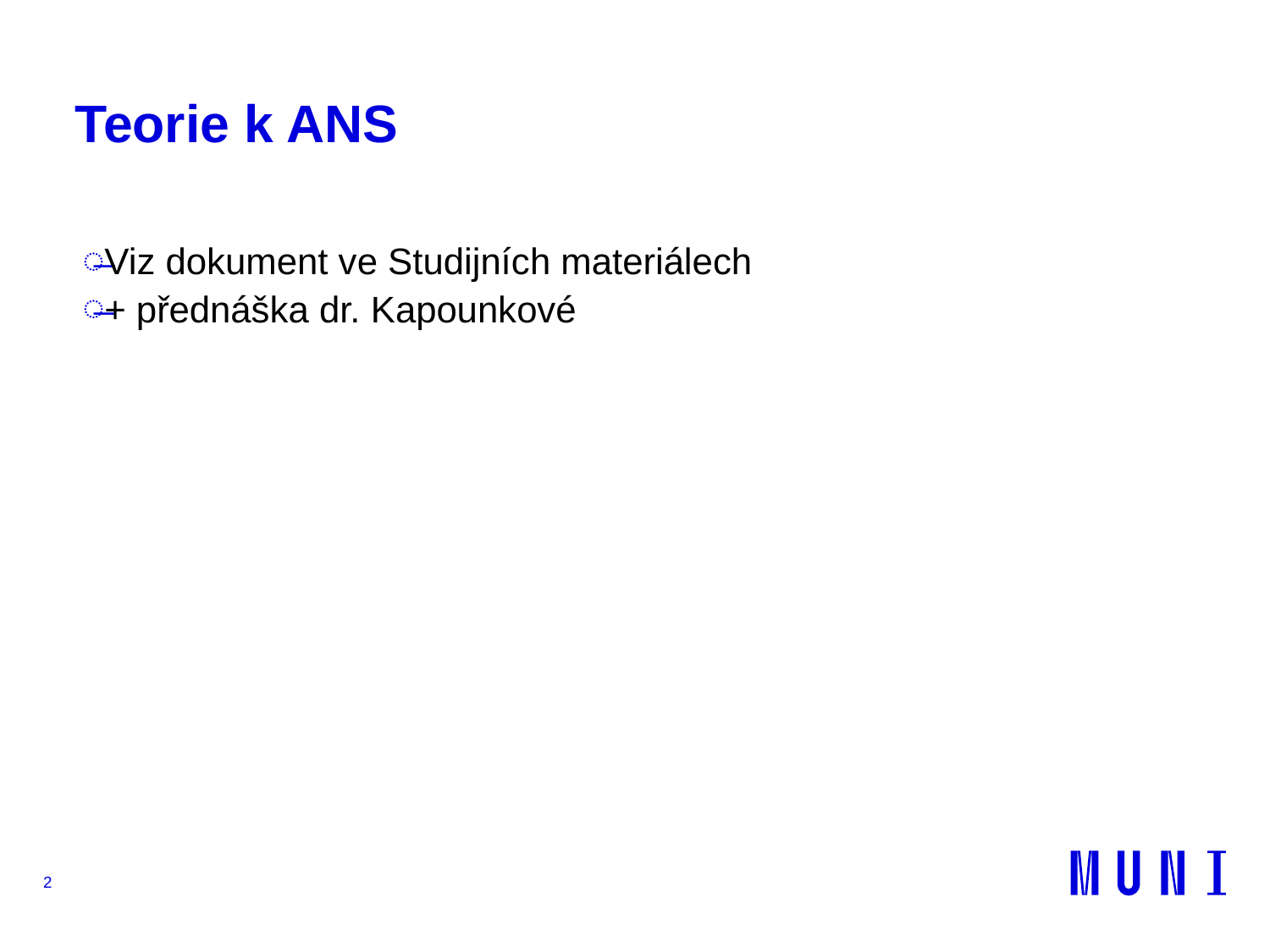

# Teorie k ANS
Viz dokument ve Studijních materiálech
+ přednáška dr. Kapounkové
2